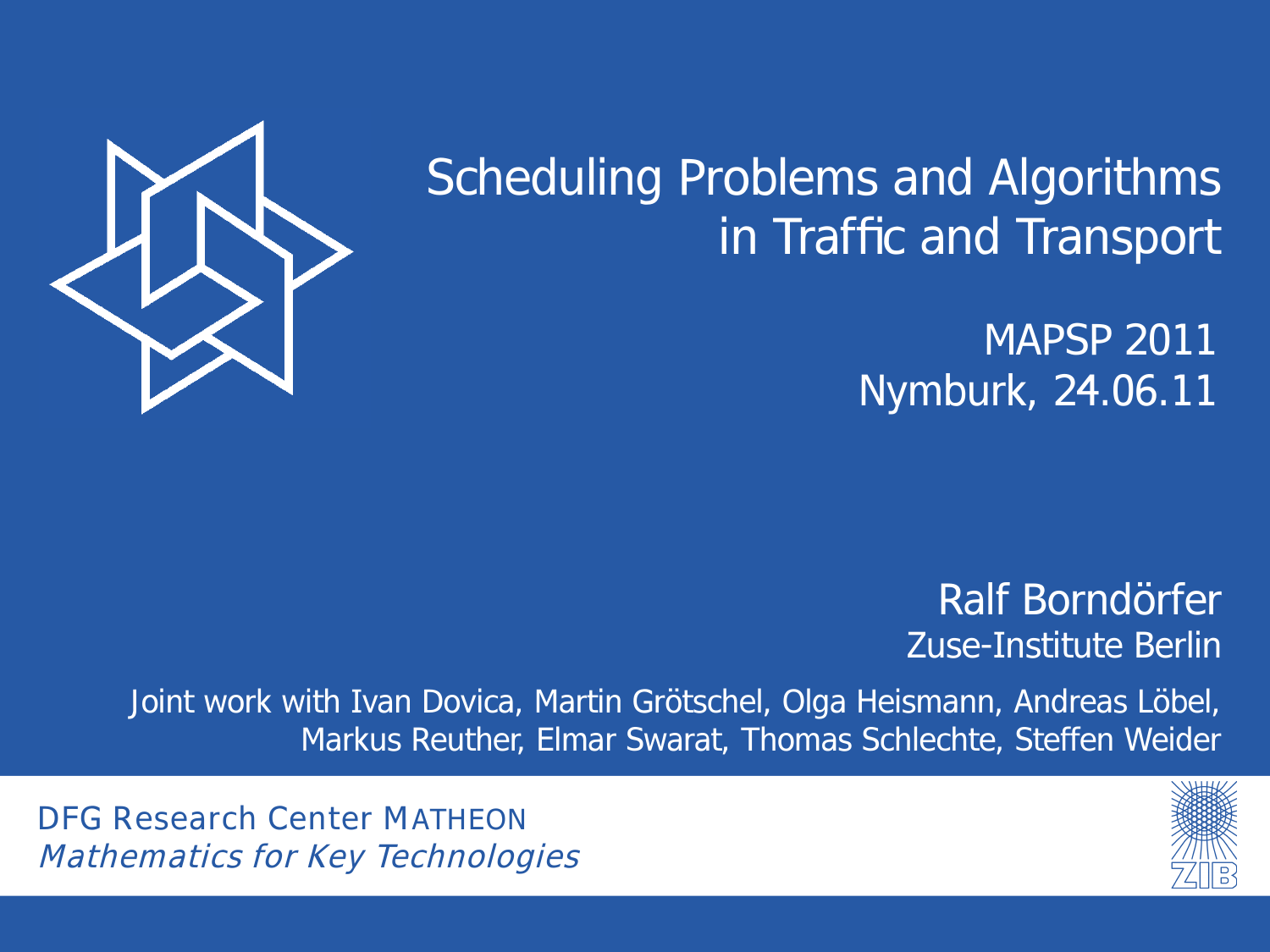

# Scheduling Problems and Algorithms in Traffic and Transport
 MAPSP 2011
Nymburk, 24.06.11
Ralf Borndörfer
Zuse-Institute Berlin
Joint work with Ivan Dovica, Martin Grötschel, Olga Heismann, Andreas Löbel,
Markus Reuther, Elmar Swarat, Thomas Schlechte, Steffen Weider